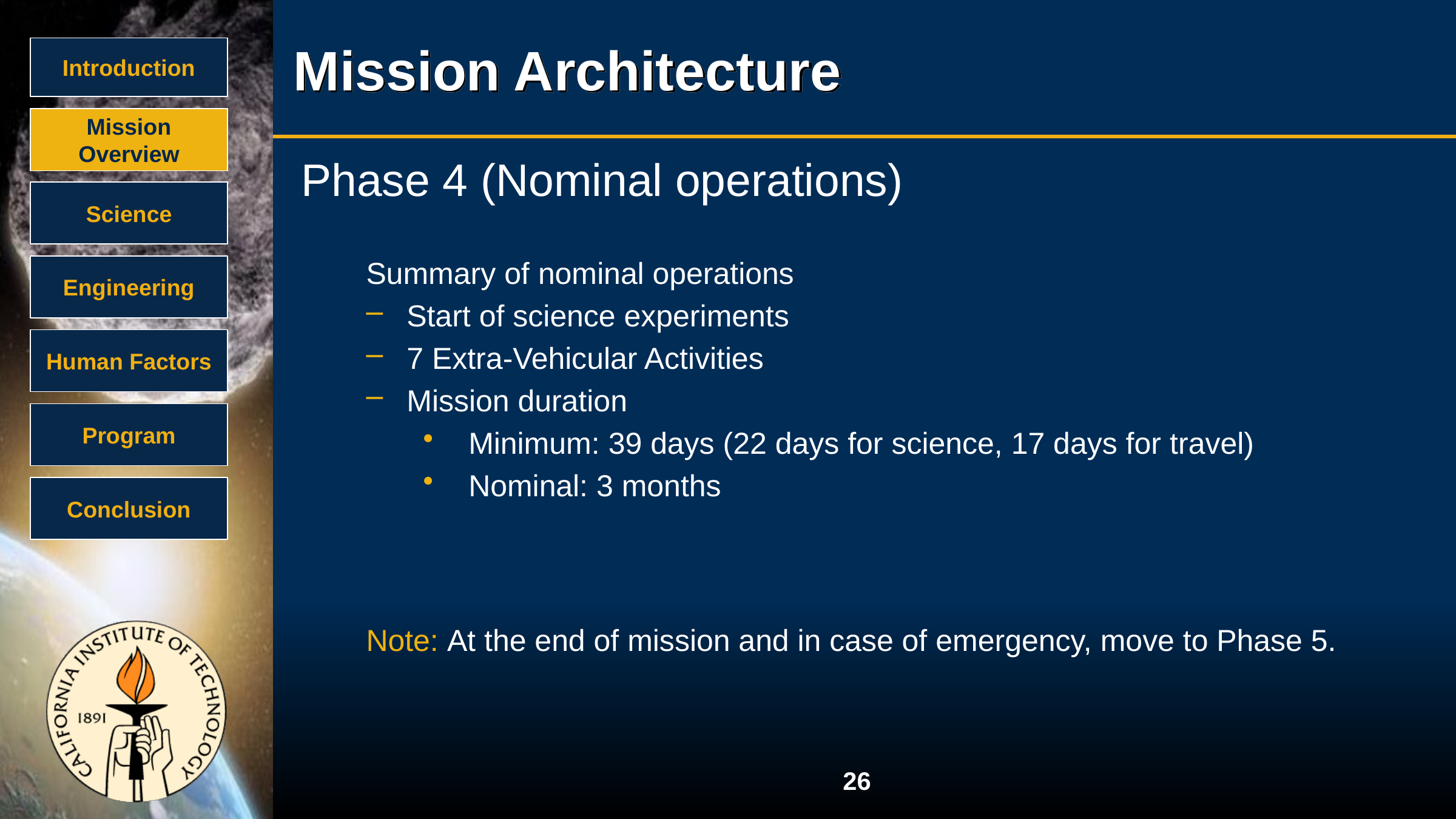

# Mission Architecture
Introduction
Mission Overview
Phase 4 (Nominal operations)

Summary of nominal operations
Start of science experiments
7 Extra-Vehicular Activities
Mission duration
Minimum: 39 days (22 days for science, 17 days for travel)
Nominal: 3 months

Note: At the end of mission and in case of emergency, move to Phase 5.

Science
Engineering
Human Factors
Program
Conclusion
26